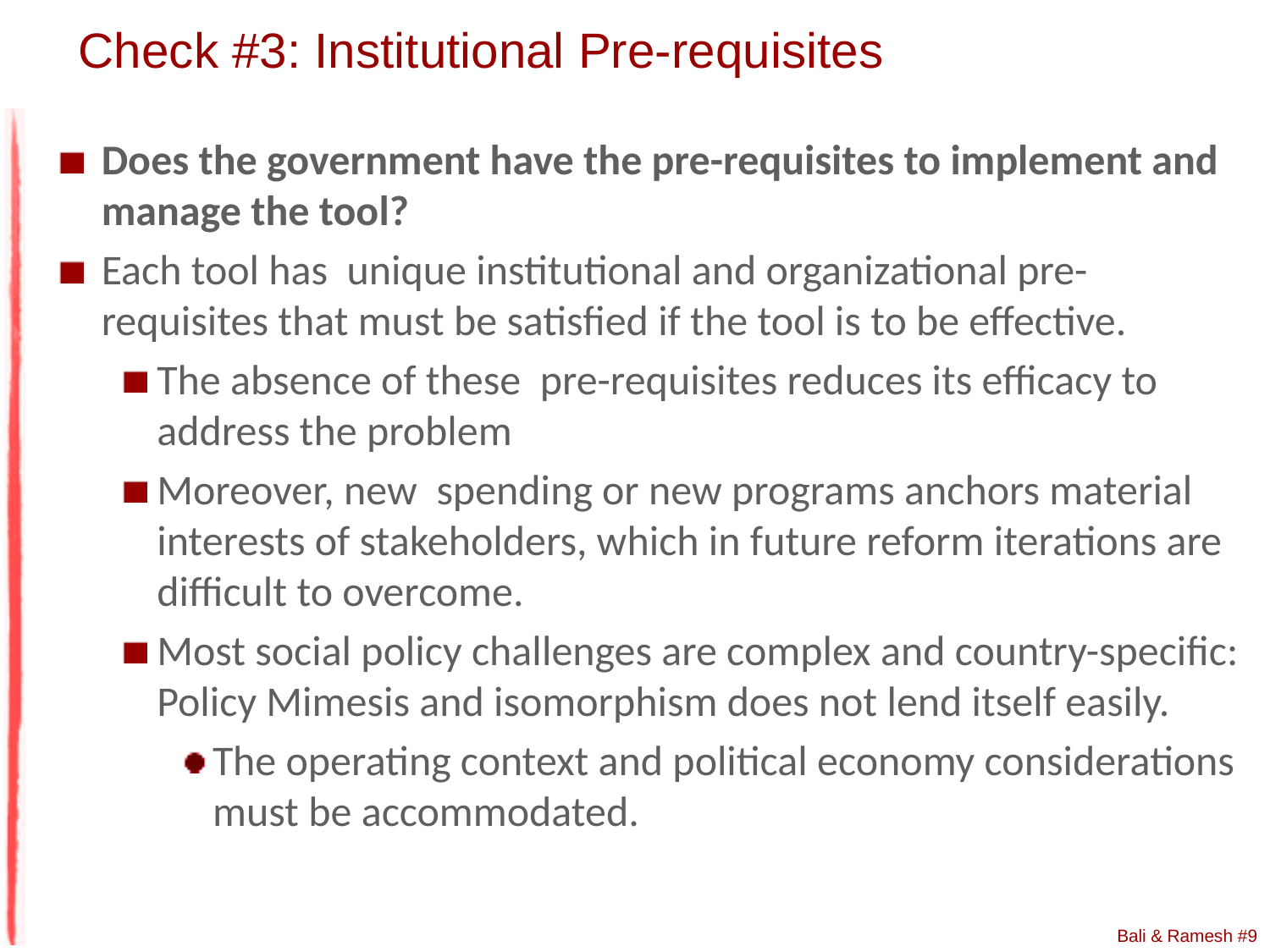

# Check #3: Institutional Pre-requisites
Does the government have the pre-requisites to implement and manage the tool?
Each tool has  unique institutional and organizational pre-requisites that must be satisfied if the tool is to be effective.
The absence of these  pre-requisites reduces its efficacy to address the problem
Moreover, new  spending or new programs anchors material interests of stakeholders, which in future reform iterations are difficult to overcome.
Most social policy challenges are complex and country-specific: Policy Mimesis and isomorphism does not lend itself easily.
The operating context and political economy considerations must be accommodated.

Bali & Ramesh #9